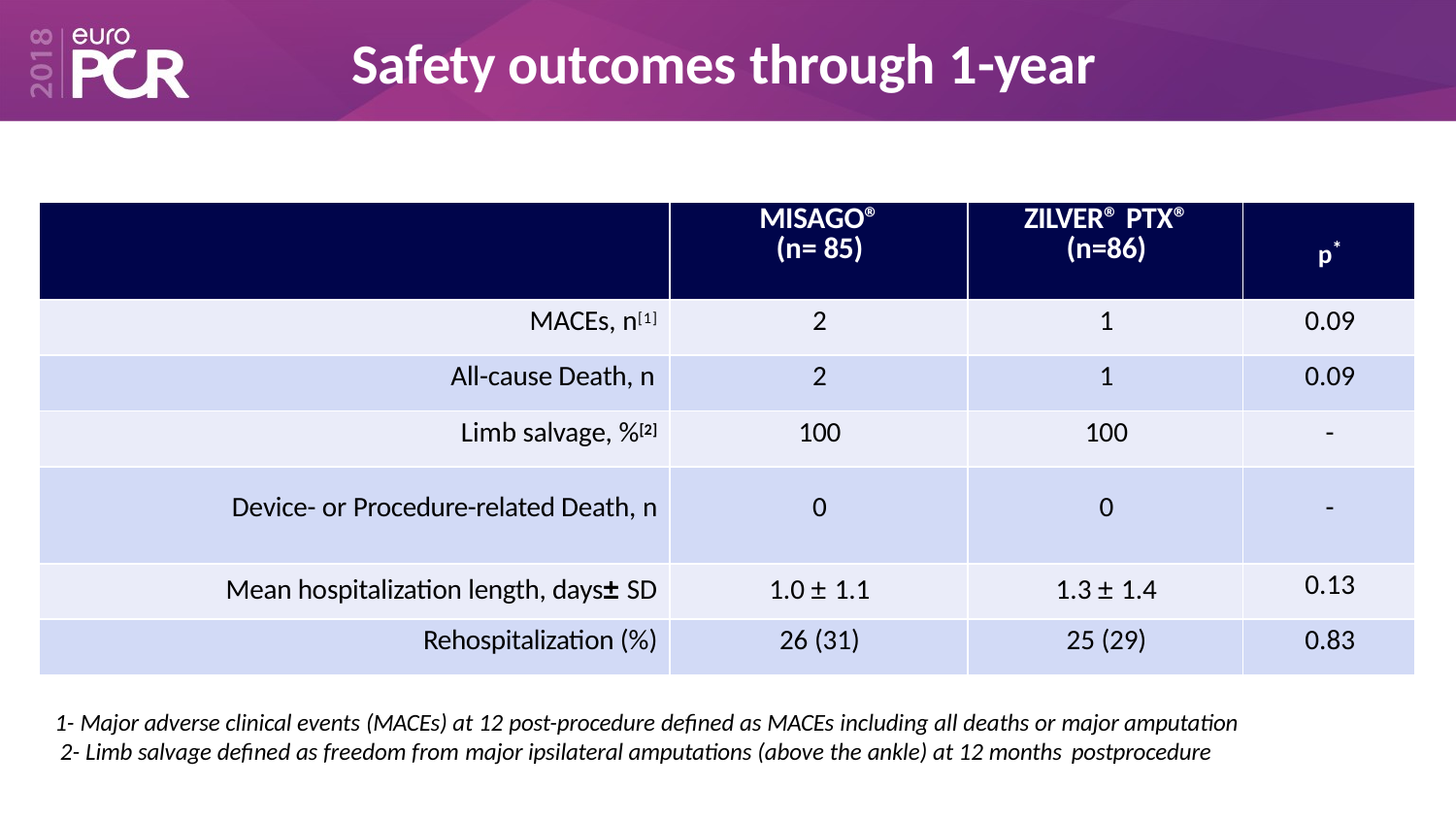

# Safety outcomes through 1-year
|  | MISAGO® (n= 85) | ZILVER® PTX® (n=86) | p\* |
| --- | --- | --- | --- |
| MACEs, n[1] | 2 | 1 | 0.09 |
| All-cause Death, n | 2 | 1 | 0.09 |
| Limb salvage, %[2] | 100 | 100 | - |
| Device- or Procedure-related Death, n | 0 | 0 | - |
| Mean hospitalization length, days± SD | 1.0 ± 1.1 | 1.3 ± 1.4 | 0.13 |
| Rehospitalization (%) | 26 (31) | 25 (29) | 0.83 |
1- Major adverse clinical events (MACEs) at 12 post-procedure defined as MACEs including all deaths or major amputation  2- Limb salvage defined as freedom from major ipsilateral amputations (above the ankle) at 12 months postprocedure